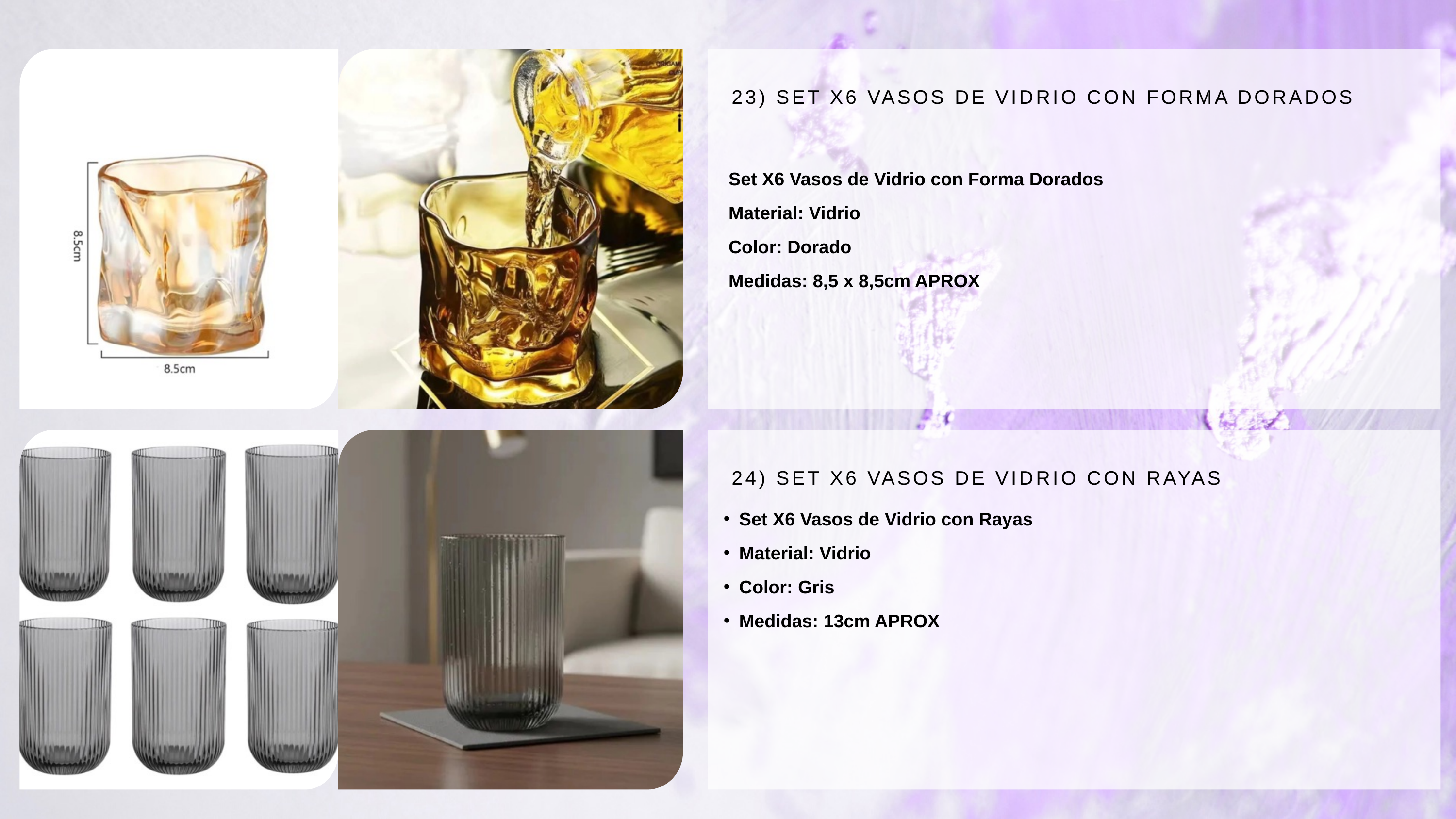

23) SET X6 VASOS DE VIDRIO CON FORMA DORADOS

Set X6 Vasos de Vidrio con Forma Dorados
Material: Vidrio
Color: Dorado
Medidas: 8,5 x 8,5cm APROX

24) SET X6 VASOS DE VIDRIO CON RAYAS

Set X6 Vasos de Vidrio con Rayas
Material: Vidrio
Color: Gris
Medidas: 13cm APROX